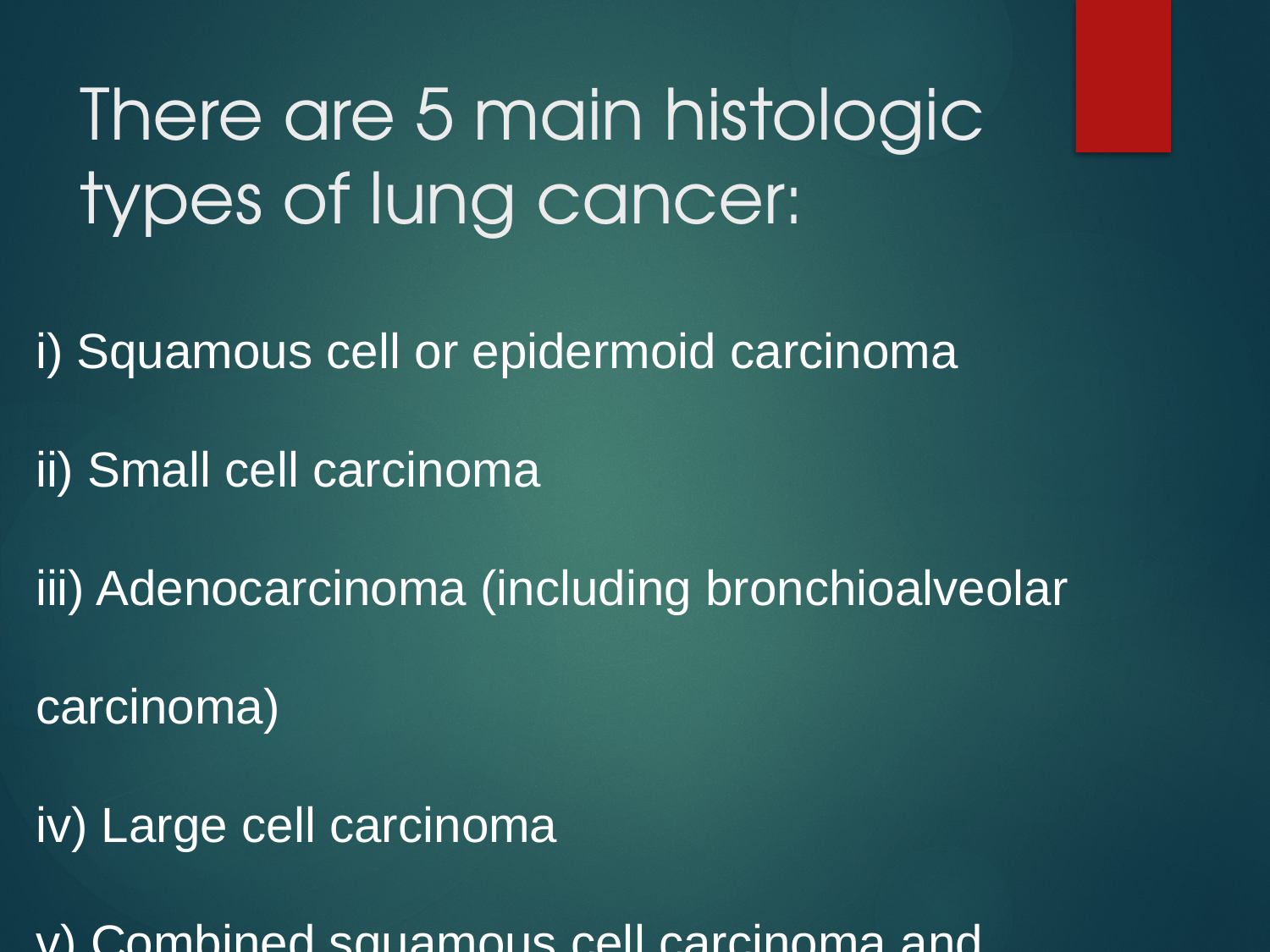

# There are 5 main histologic types of lung cancer:
i) Squamous cell or epidermoid carcinoma
ii) Small cell carcinoma
iii) Adenocarcinoma (including bronchioalveolar carcinoma)
iv) Large cell carcinoma
v) Combined squamous cell carcinoma and adenocarcinoma (adenosquamous carcinoma)